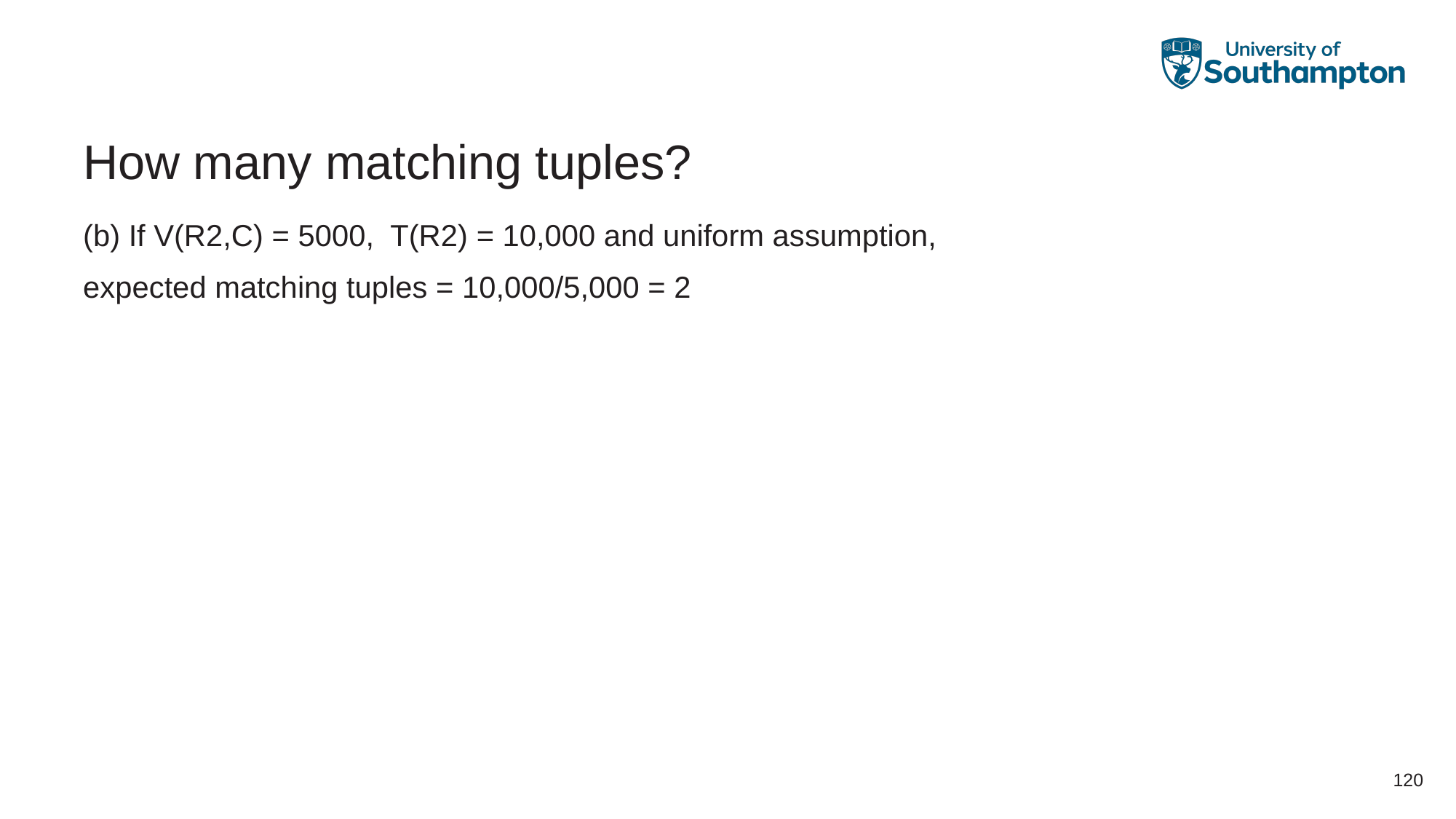

# How many matching tuples?
(b) If V(R2,C) = 5000,  T(R2) = 10,000 and uniform assumption,
expected matching tuples = 10,000/5,000 = 2